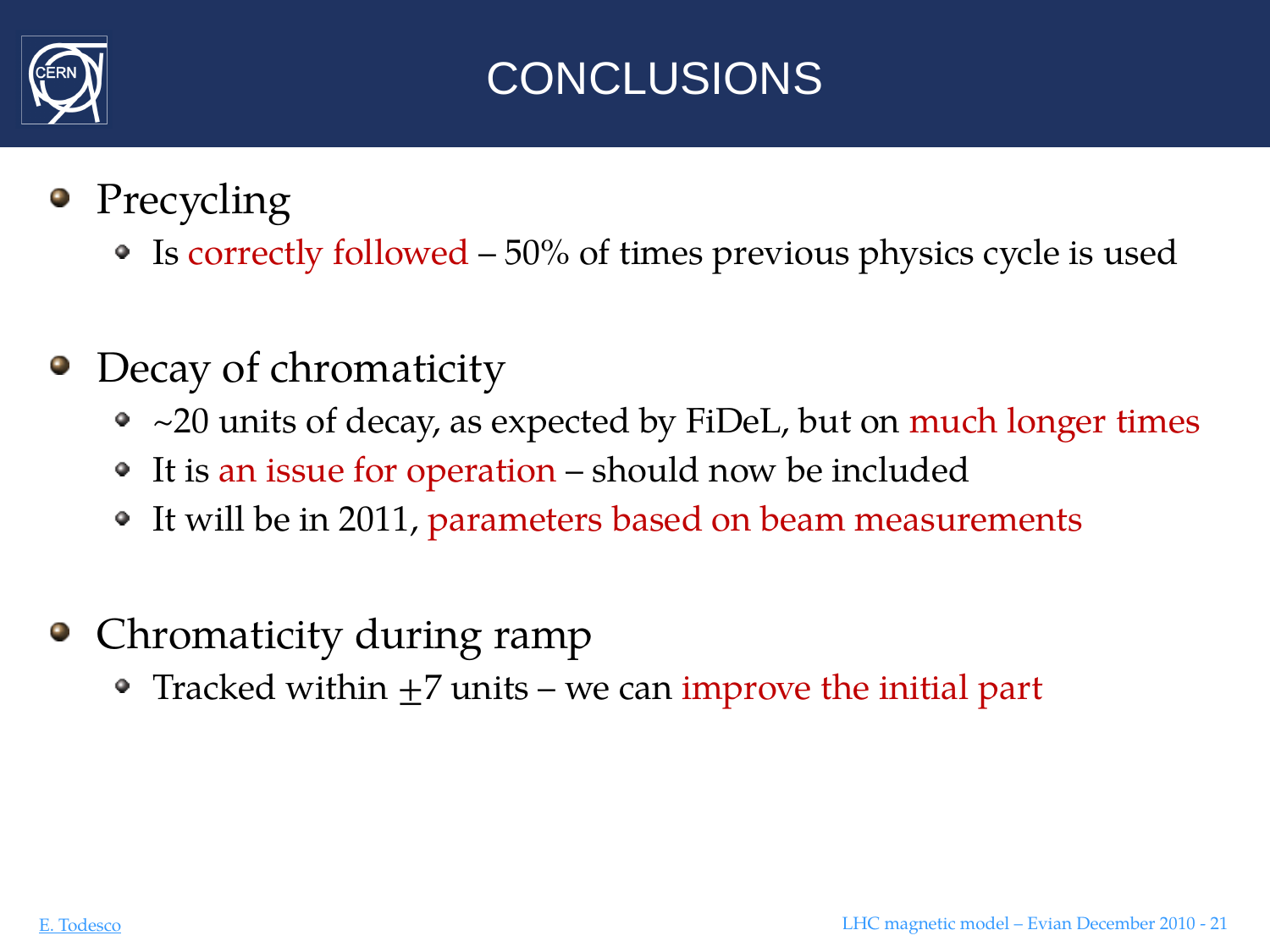

# CONCLUSIONS
Precycling
Is correctly followed – 50% of times previous physics cycle is used

Decay of chromaticity
~20 units of decay, as expected by FiDeL, but on much longer times
It is an issue for operation – should now be included
It will be in 2011, parameters based on beam measurements

Chromaticity during ramp
Tracked within ±7 units – we can improve the initial part
LHC magnetic model – Evian December 2010 - 21